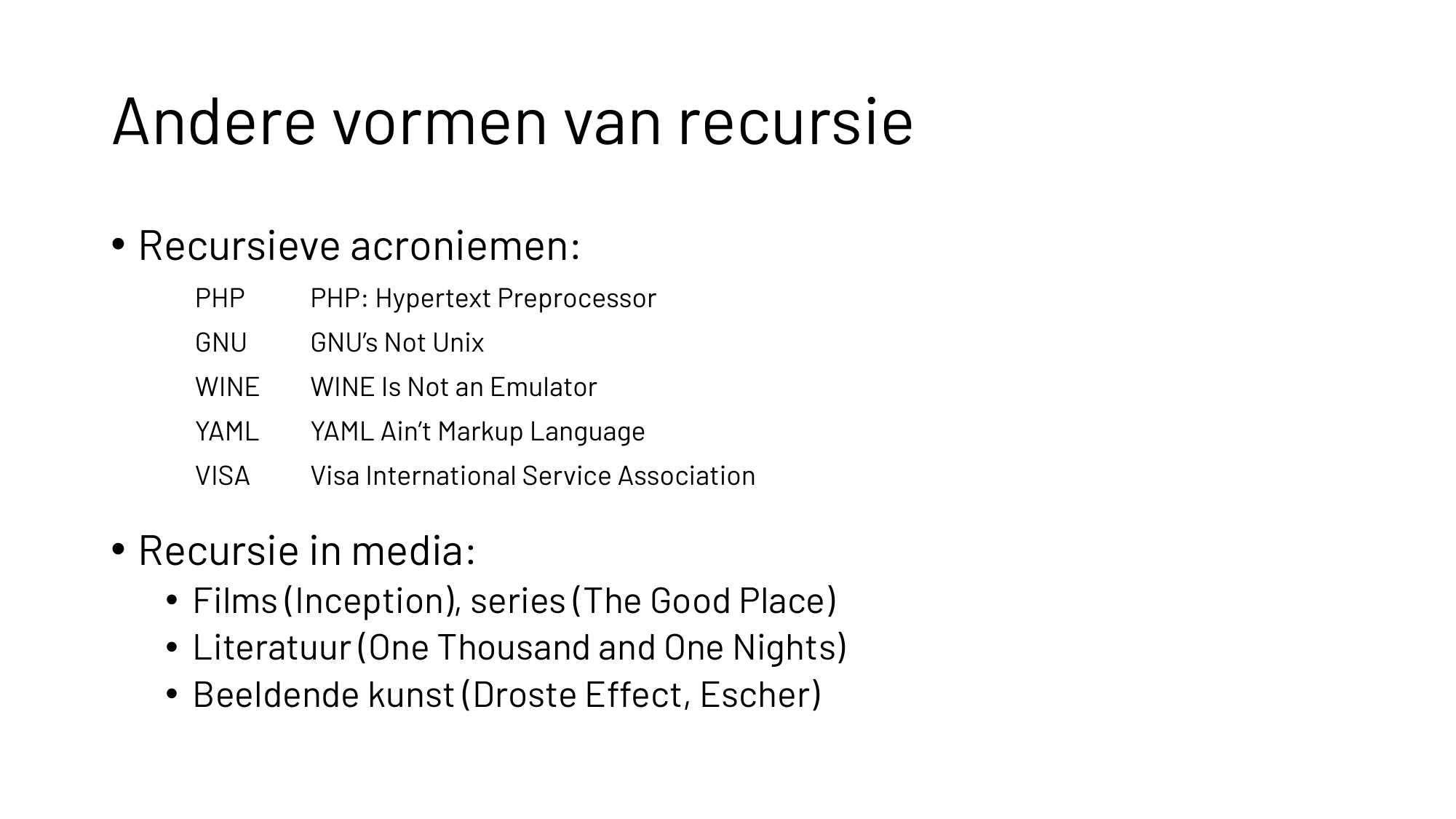

# Andere vormen van recursie
Recursieve acroniemen:

Recursie in media:
Films (Inception), series (The Good Place)
Literatuur (One Thousand and One Nights)
Beeldende kunst (Droste Effect, Escher)

| PHP | PHP: Hypertext Preprocessor |
| --- | --- |
| GNU | GNU’s Not Unix |
| WINE | WINE Is Not an Emulator |
| YAML | YAML Ain’t Markup Language |
| VISA | Visa International Service Association |